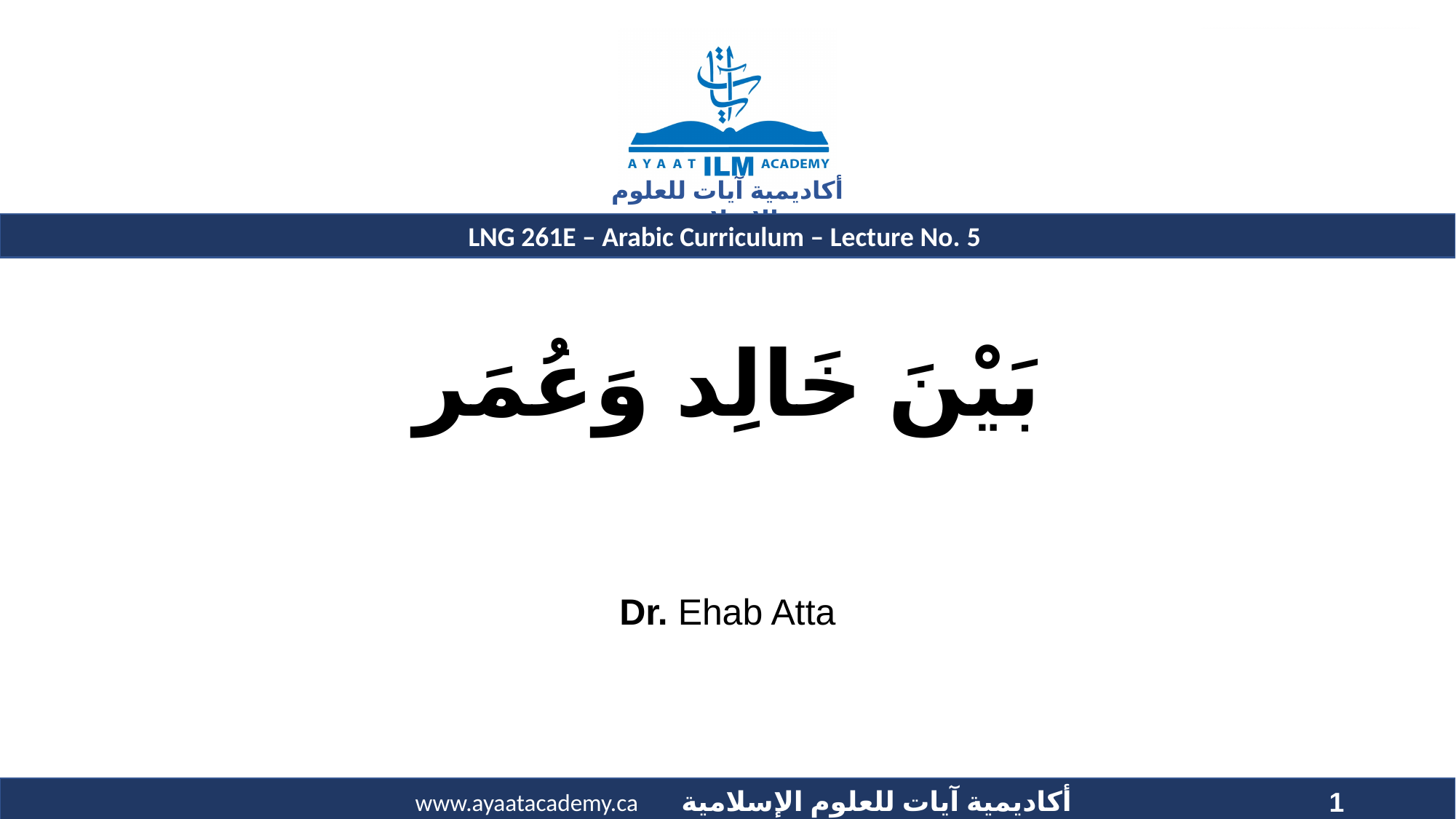

# بَيْنَ خَالِد وَعُمَر
Dr. Ehab Atta
1